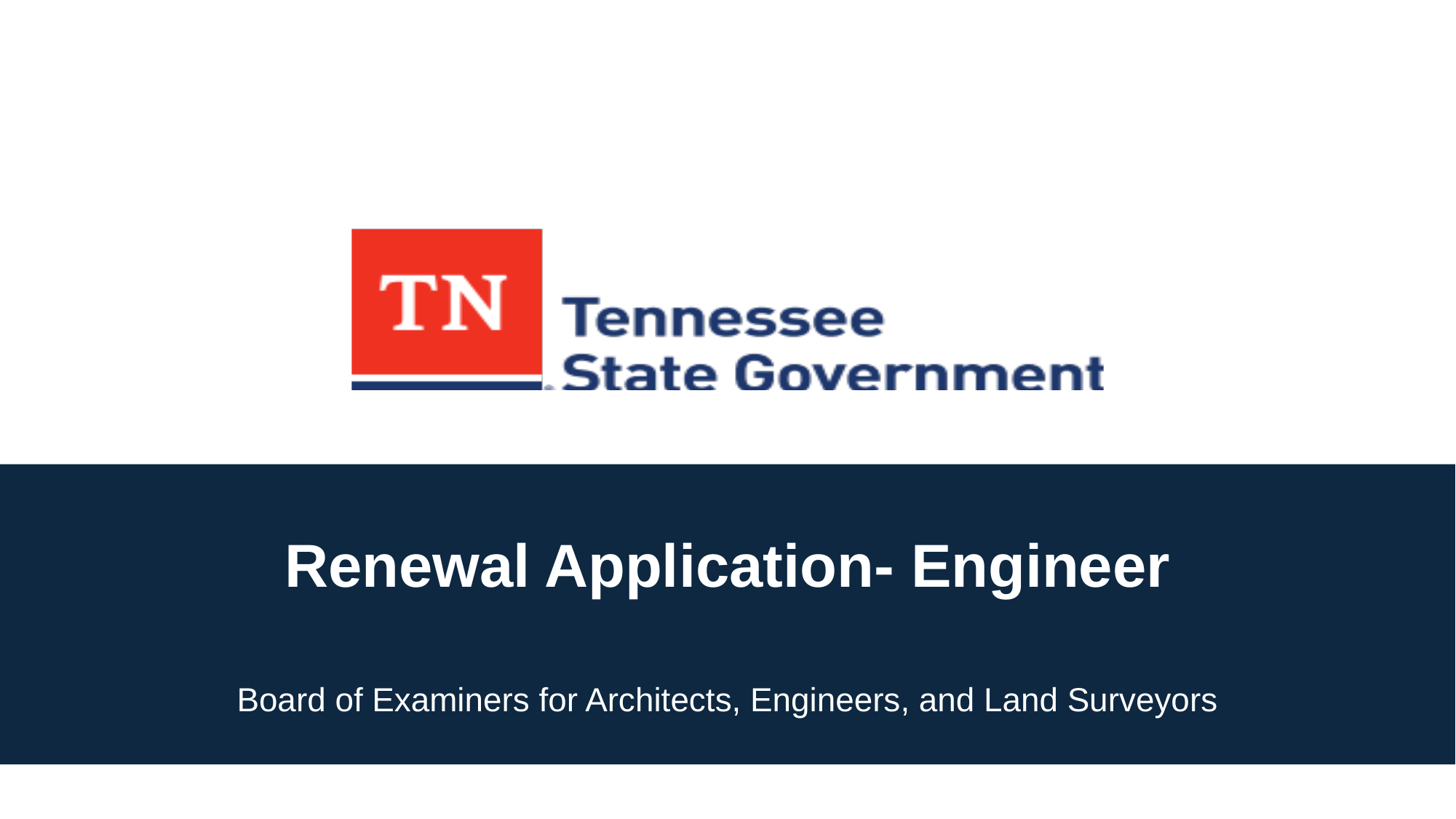

# Renewal Application- Engineer
Board of Examiners for Architects, Engineers, and Land Surveyors